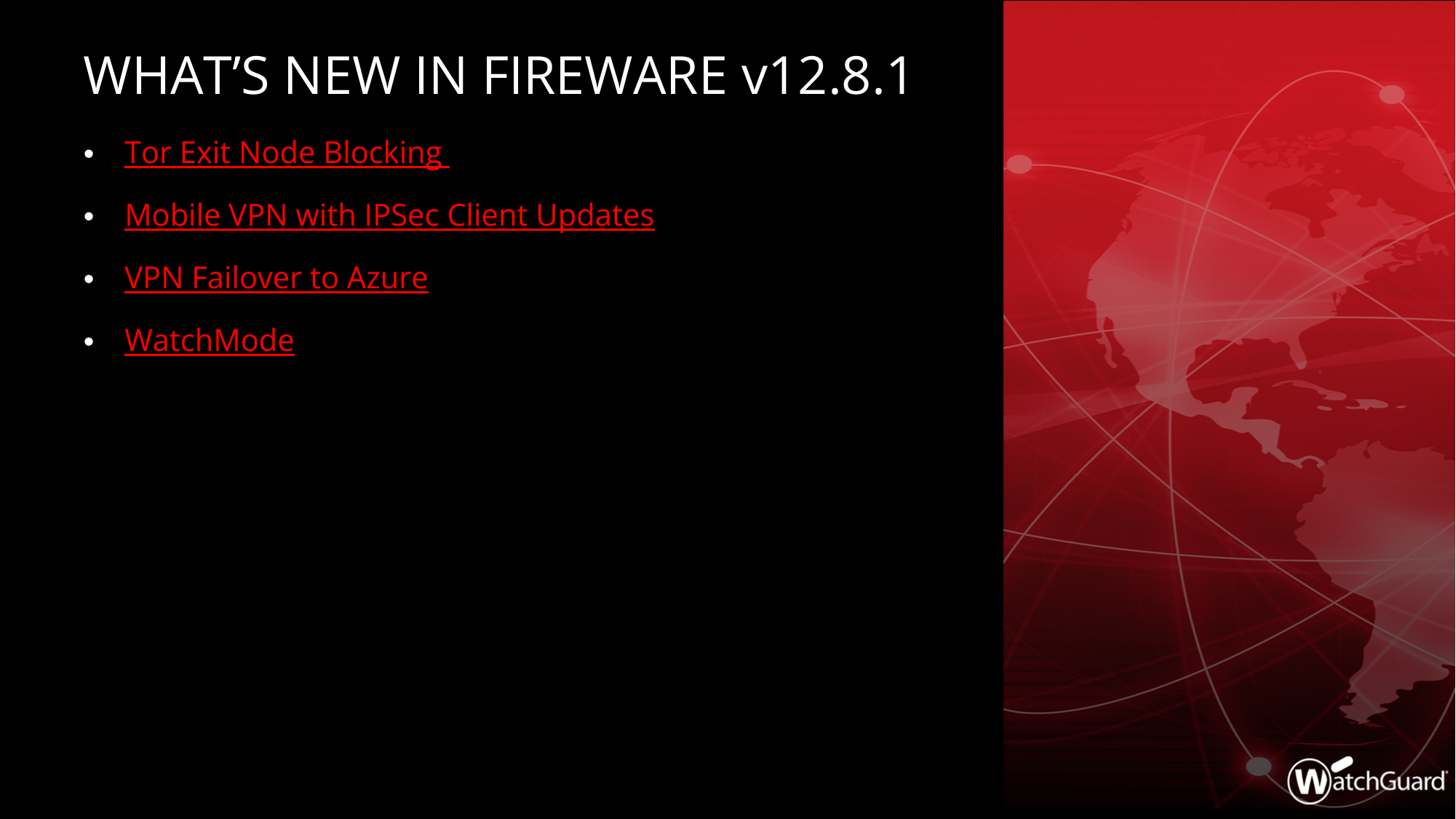

# What’s new in Fireware v12.8.1
Tor Exit Node Blocking
Mobile VPN with IPSec Client Updates
VPN Failover to Azure
WatchMode